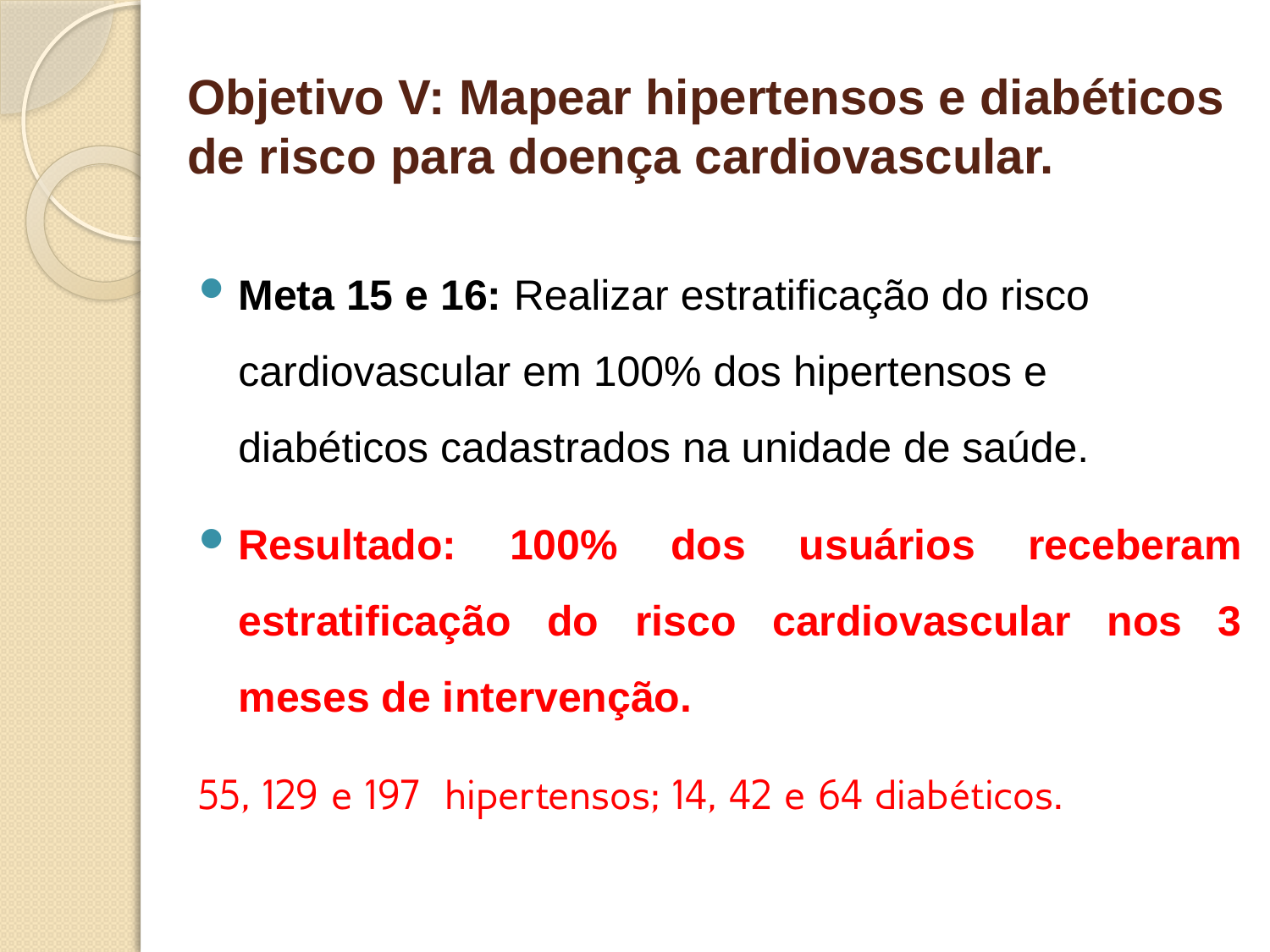

# Objetivo V: Mapear hipertensos e diabéticos de risco para doença cardiovascular.
Meta 15 e 16: Realizar estratificação do risco cardiovascular em 100% dos hipertensos e diabéticos cadastrados na unidade de saúde.
Resultado: 100% dos usuários receberam estratificação do risco cardiovascular nos 3 meses de intervenção.
55, 129 e 197  hipertensos; 14, 42 e 64 diabéticos.